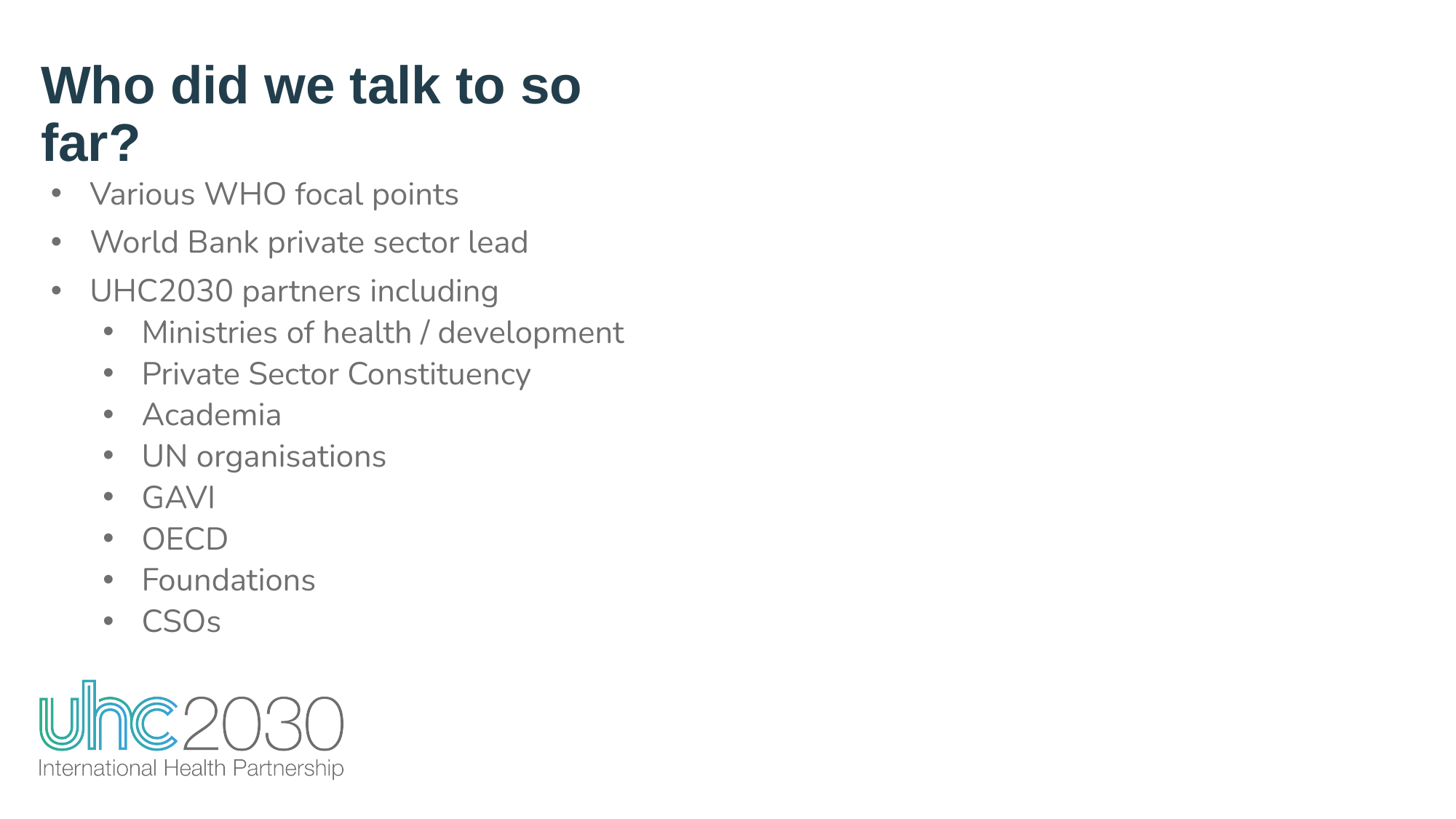

Who did we talk to so far?
Various WHO focal points
World Bank private sector lead
UHC2030 partners including
Ministries of health / development
Private Sector Constituency
Academia
UN organisations
GAVI
OECD
Foundations
CSOs